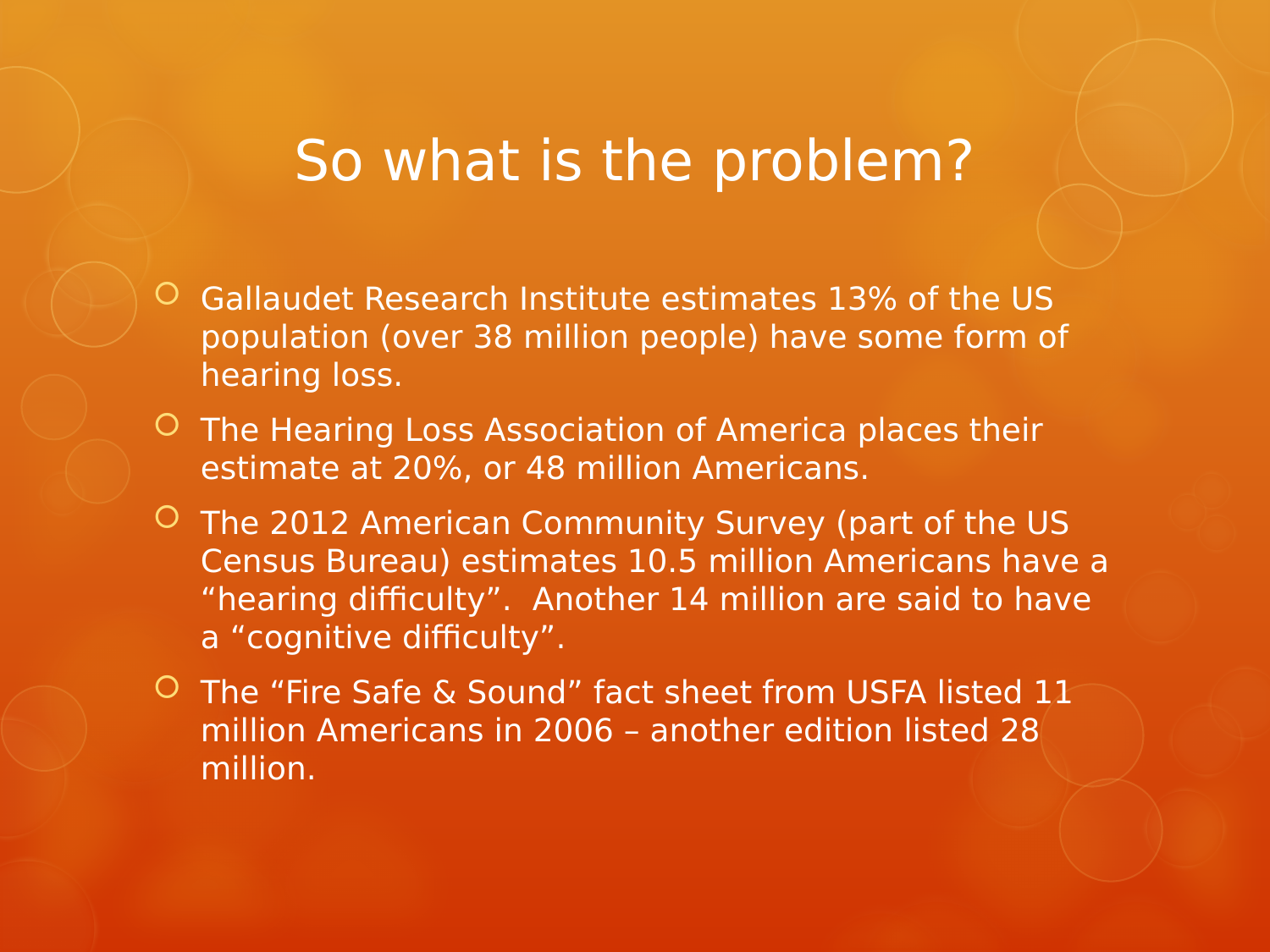

# So what is the problem?
Gallaudet Research Institute estimates 13% of the US population (over 38 million people) have some form of hearing loss.
The Hearing Loss Association of America places their estimate at 20%, or 48 million Americans.
The 2012 American Community Survey (part of the US Census Bureau) estimates 10.5 million Americans have a “hearing difficulty”.  Another 14 million are said to have a “cognitive difficulty”.
The “Fire Safe & Sound” fact sheet from USFA listed 11 million Americans in 2006 – another edition listed 28 million.